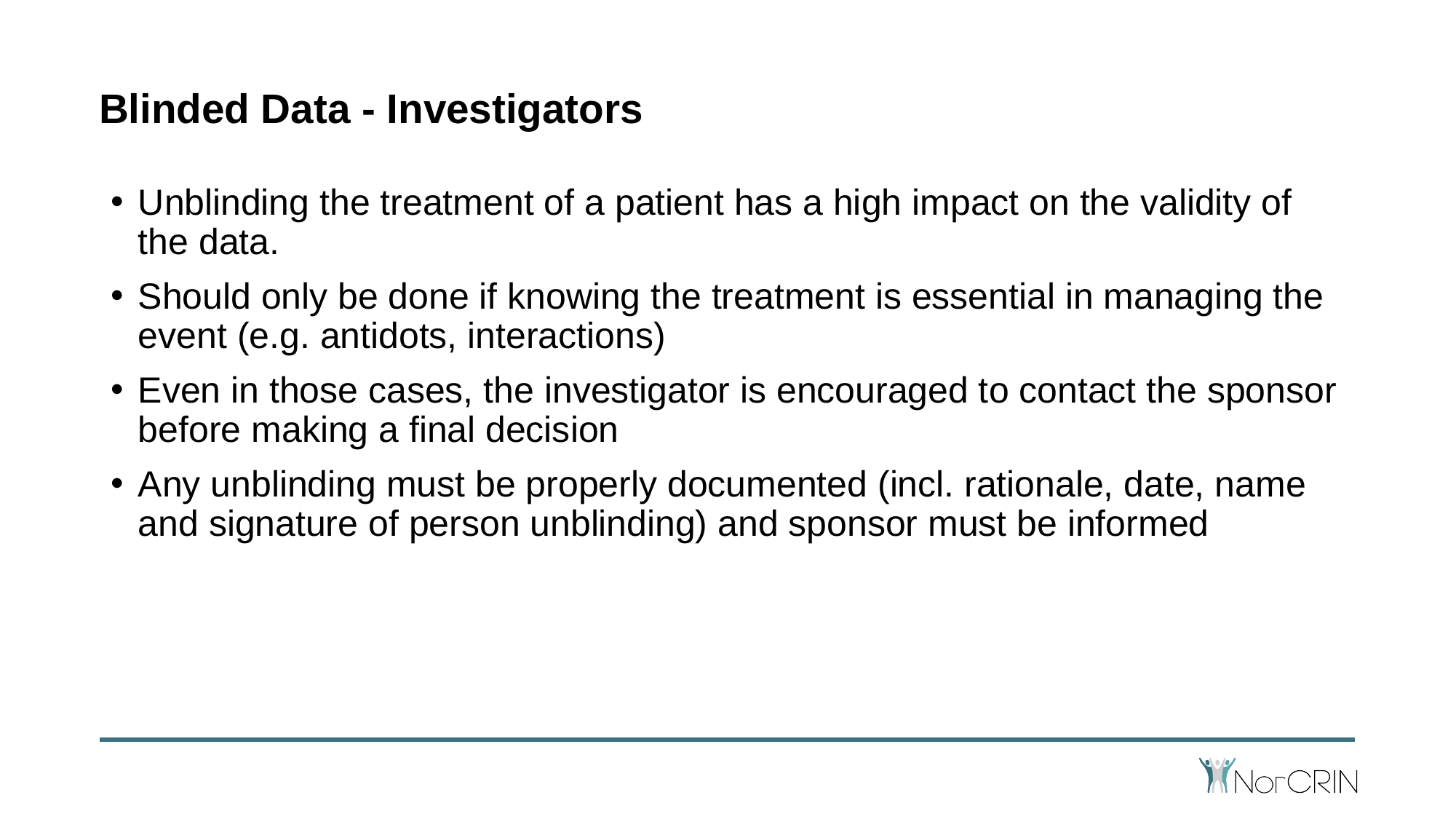

# Blinded Data - Investigators
Unblinding the treatment of a patient has a high impact on the validity of the data.
Should only be done if knowing the treatment is essential in managing the event (e.g. antidots, interactions)
Even in those cases, the investigator is encouraged to contact the sponsor before making a final decision
Any unblinding must be properly documented (incl. rationale, date, name and signature of person unblinding) and sponsor must be informed